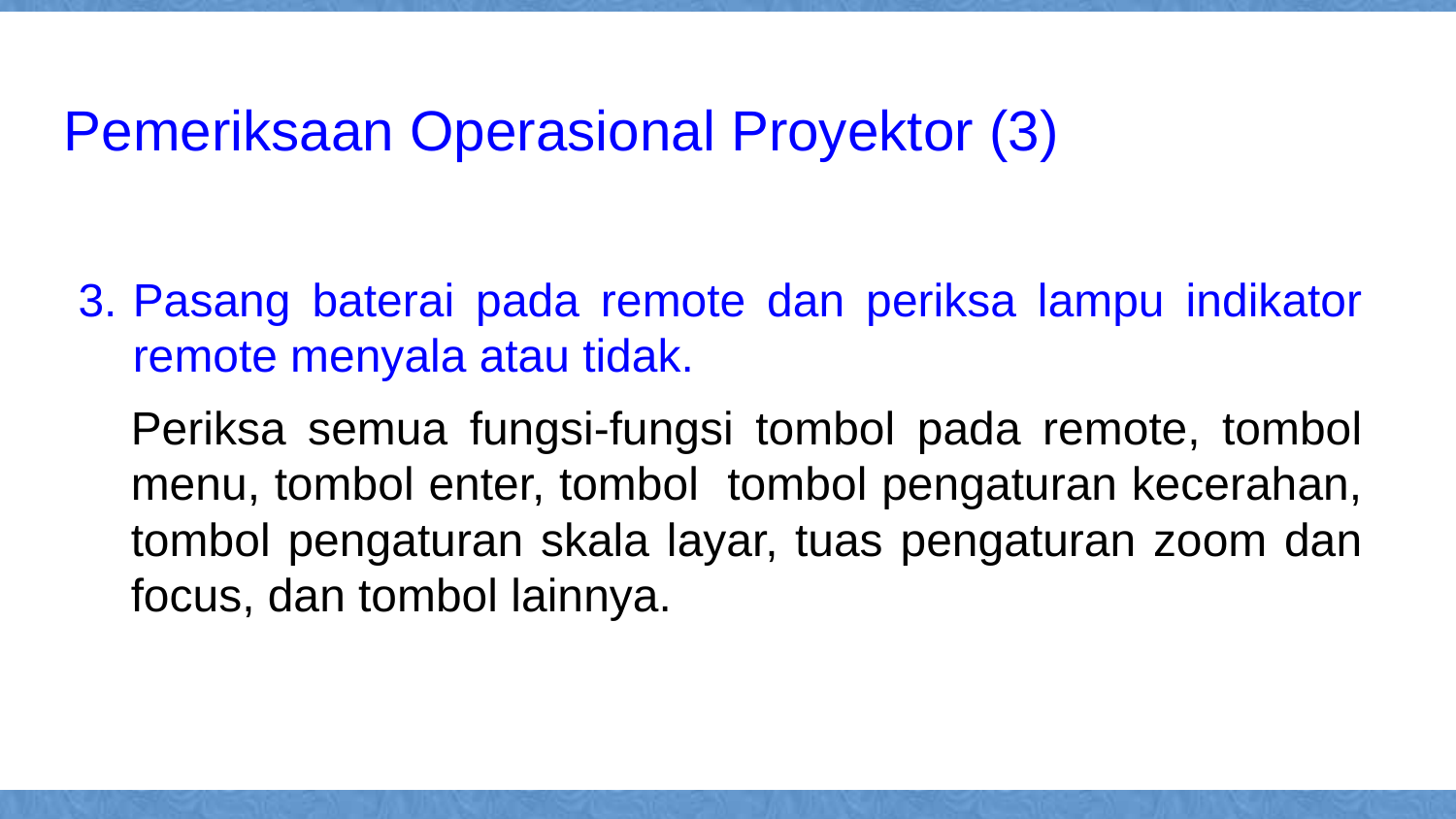

Pemeriksaan Operasional Proyektor (3)

Pasang baterai pada remote dan periksa lampu indikator remote menyala atau tidak.
Periksa semua fungsi-fungsi tombol pada remote, tombol menu, tombol enter, tombol  tombol pengaturan kecerahan, tombol pengaturan skala layar, tuas pengaturan zoom dan focus, dan tombol lainnya.